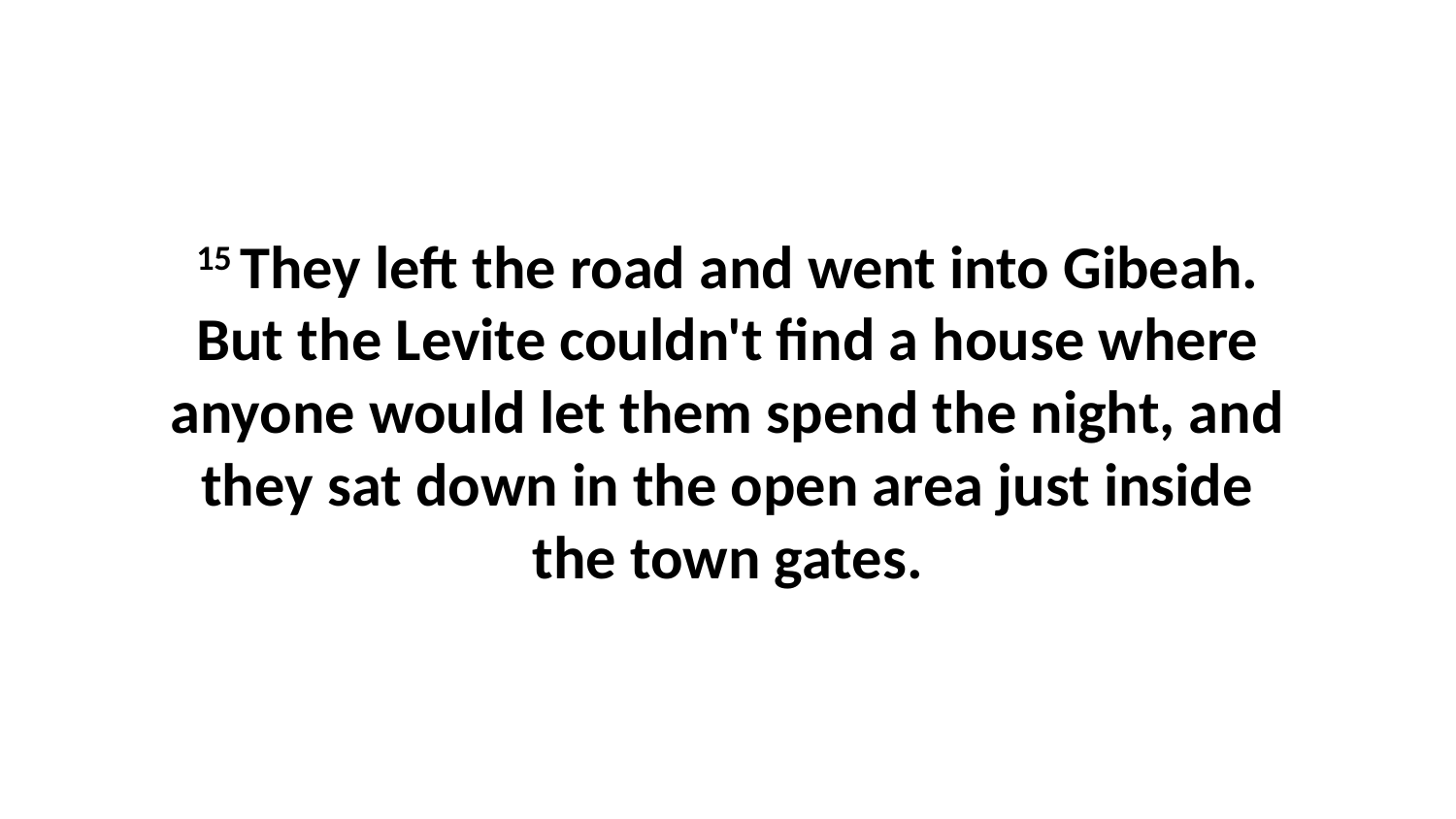

15 They left the road and went into Gibeah. But the Levite couldn't find a house where anyone would let them spend the night, and they sat down in the open area just inside the town gates.